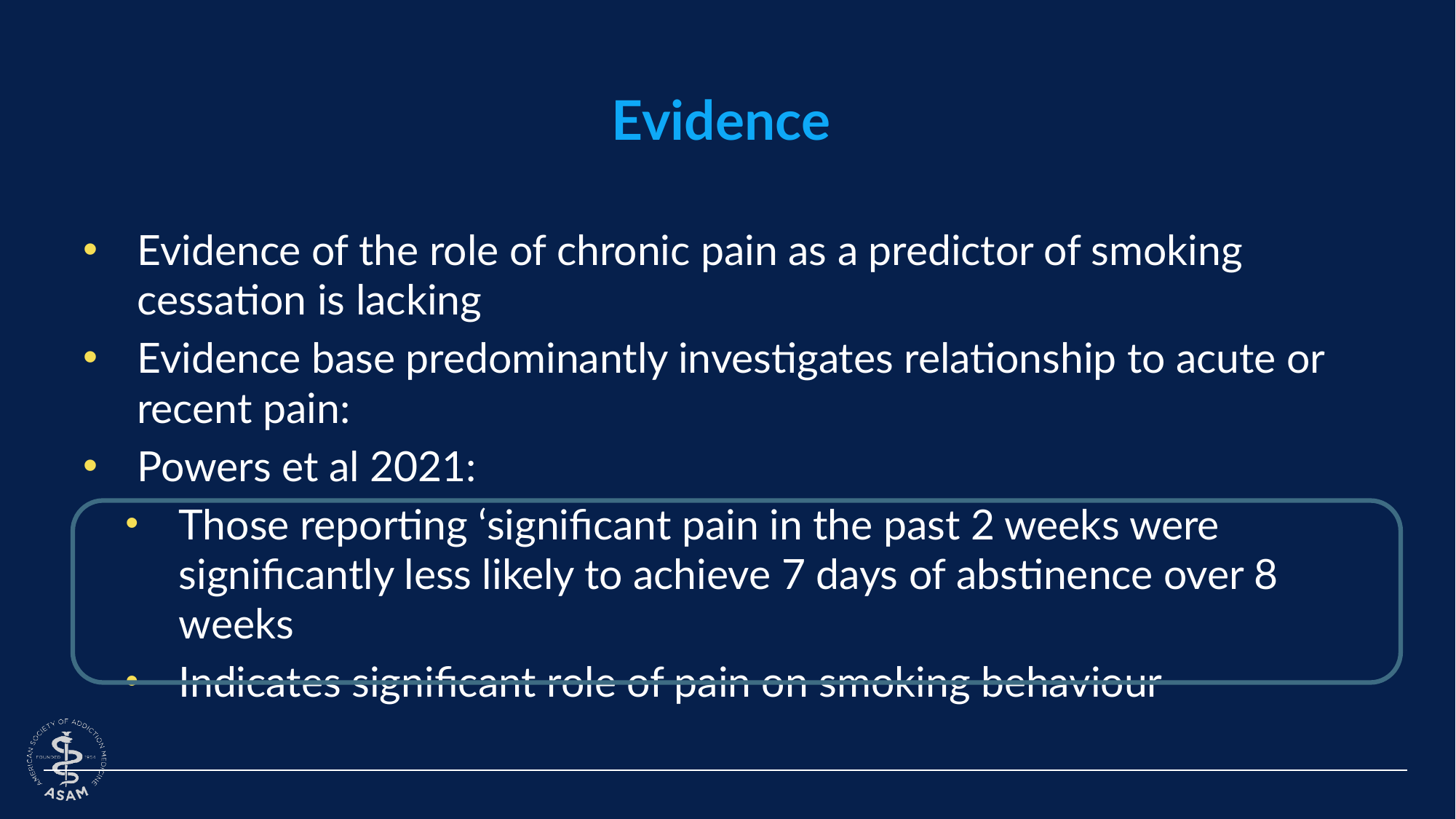

18
# Evidence
Evidence of the role of chronic pain as a predictor of smoking cessation is lacking
Evidence base predominantly investigates relationship to acute or recent pain:
Powers et al 2021:
Those reporting ‘significant pain in the past 2 weeks were significantly less likely to achieve 7 days of abstinence over 8 weeks
Indicates significant role of pain on smoking behaviour